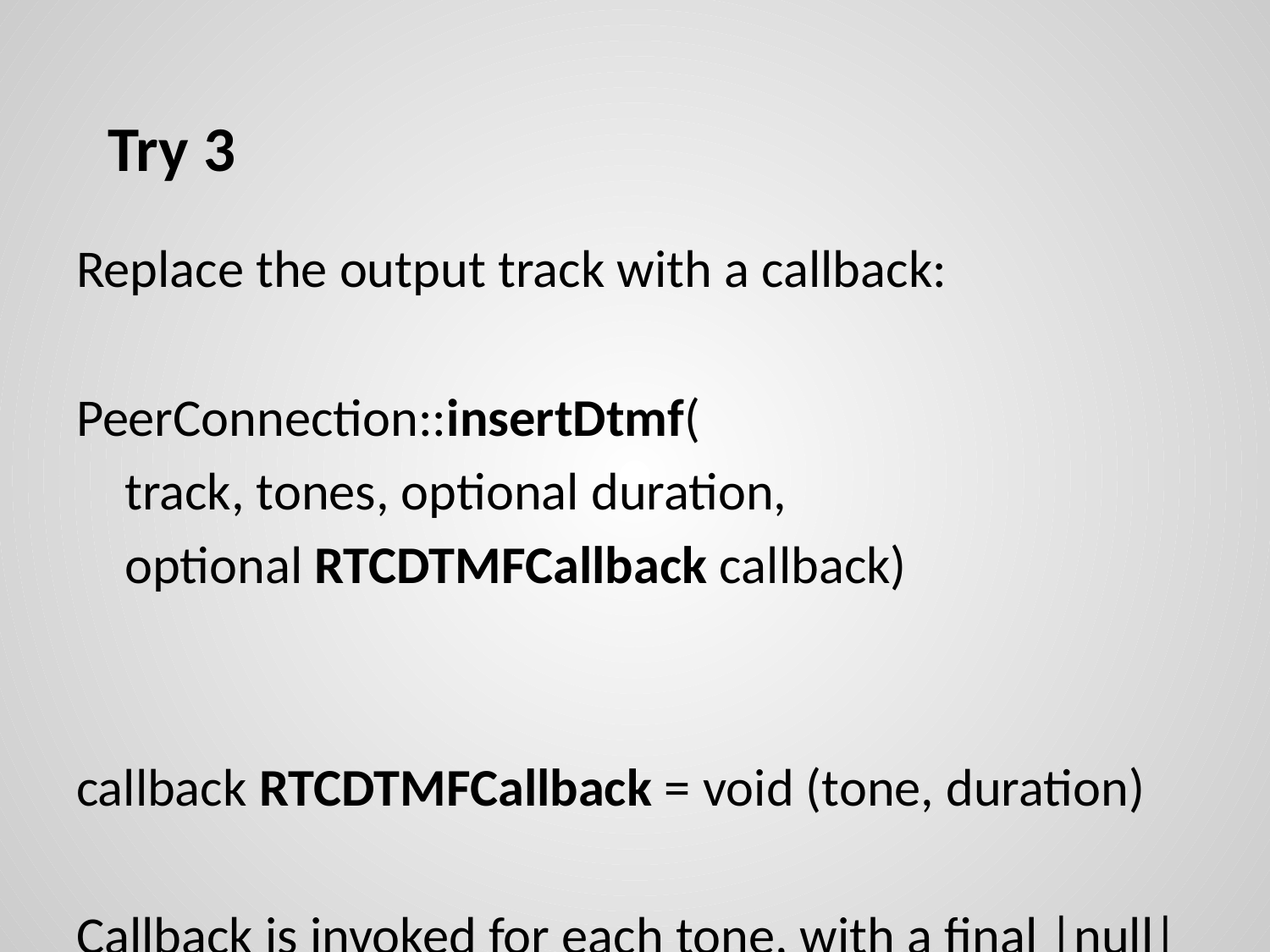

# Try 3
Replace the output track with a callback:

PeerConnection::insertDtmf(
    track, tones, optional duration,
    optional RTCDTMFCallback callback)

callback RTCDTMFCallback = void (tone, duration)

Callback is invoked for each tone, with a final |null| callback to indicate playout complete